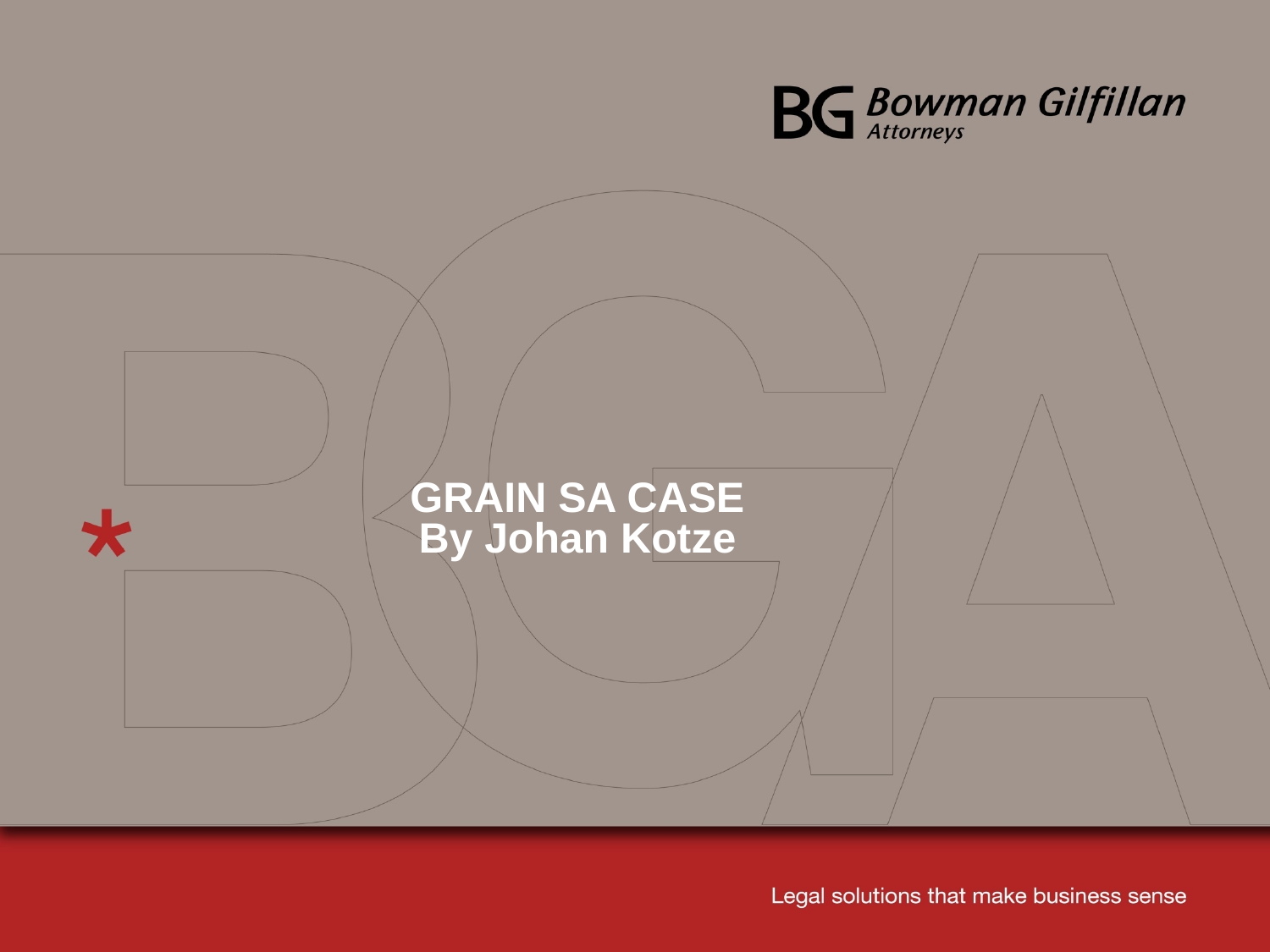

# GRAIN SA CASE By Johan Kotze